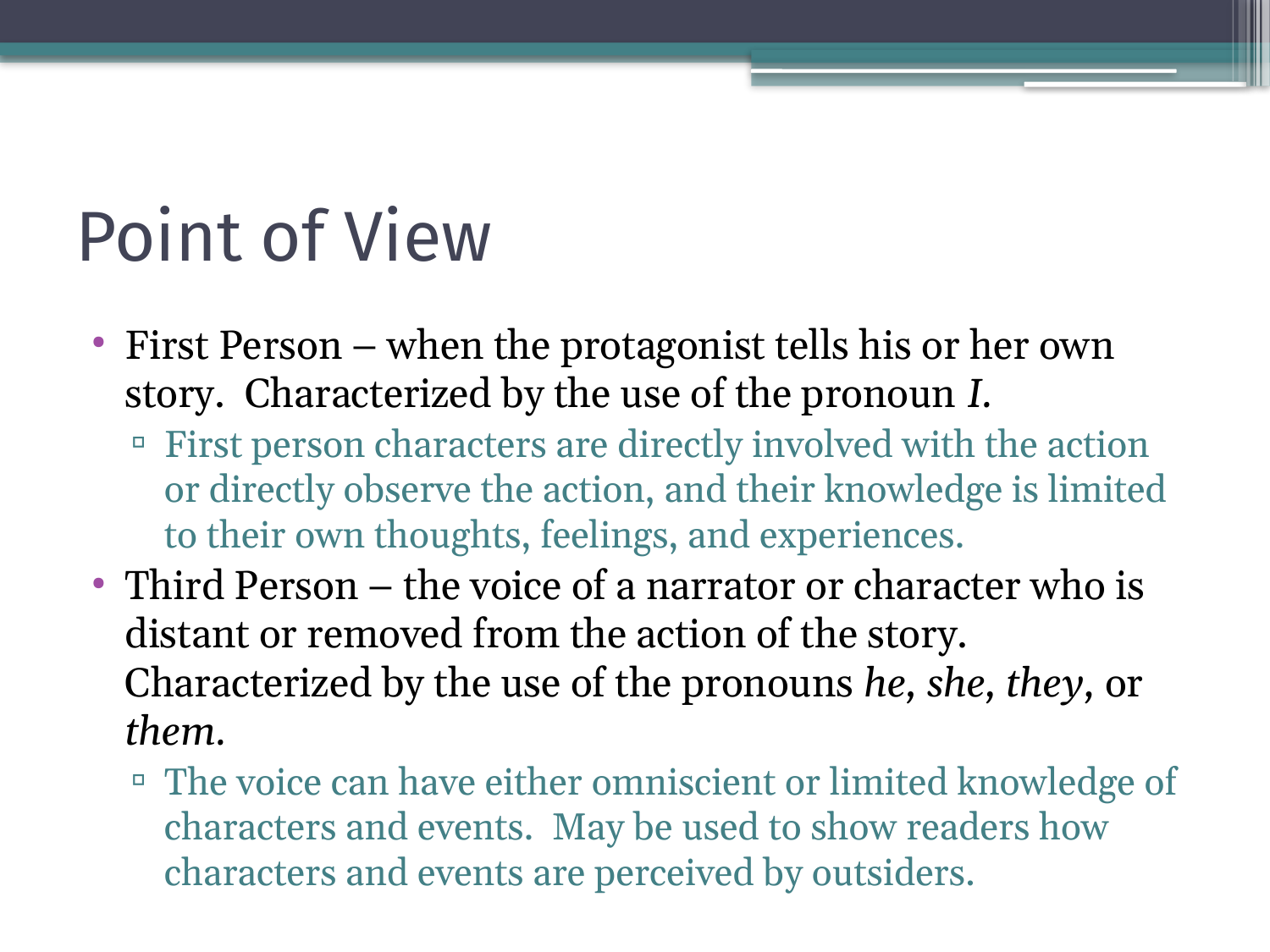

# Point of View
First Person – when the protagonist tells his or her own story.  Characterized by the use of the pronoun I.
First person characters are directly involved with the action or directly observe the action, and their knowledge is limited to their own thoughts, feelings, and experiences.
Third Person – the voice of a narrator or character who is distant or removed from the action of the story.  Characterized by the use of the pronouns he, she, they, or them.
The voice can have either omniscient or limited knowledge of characters and events.  May be used to show readers how characters and events are perceived by outsiders.